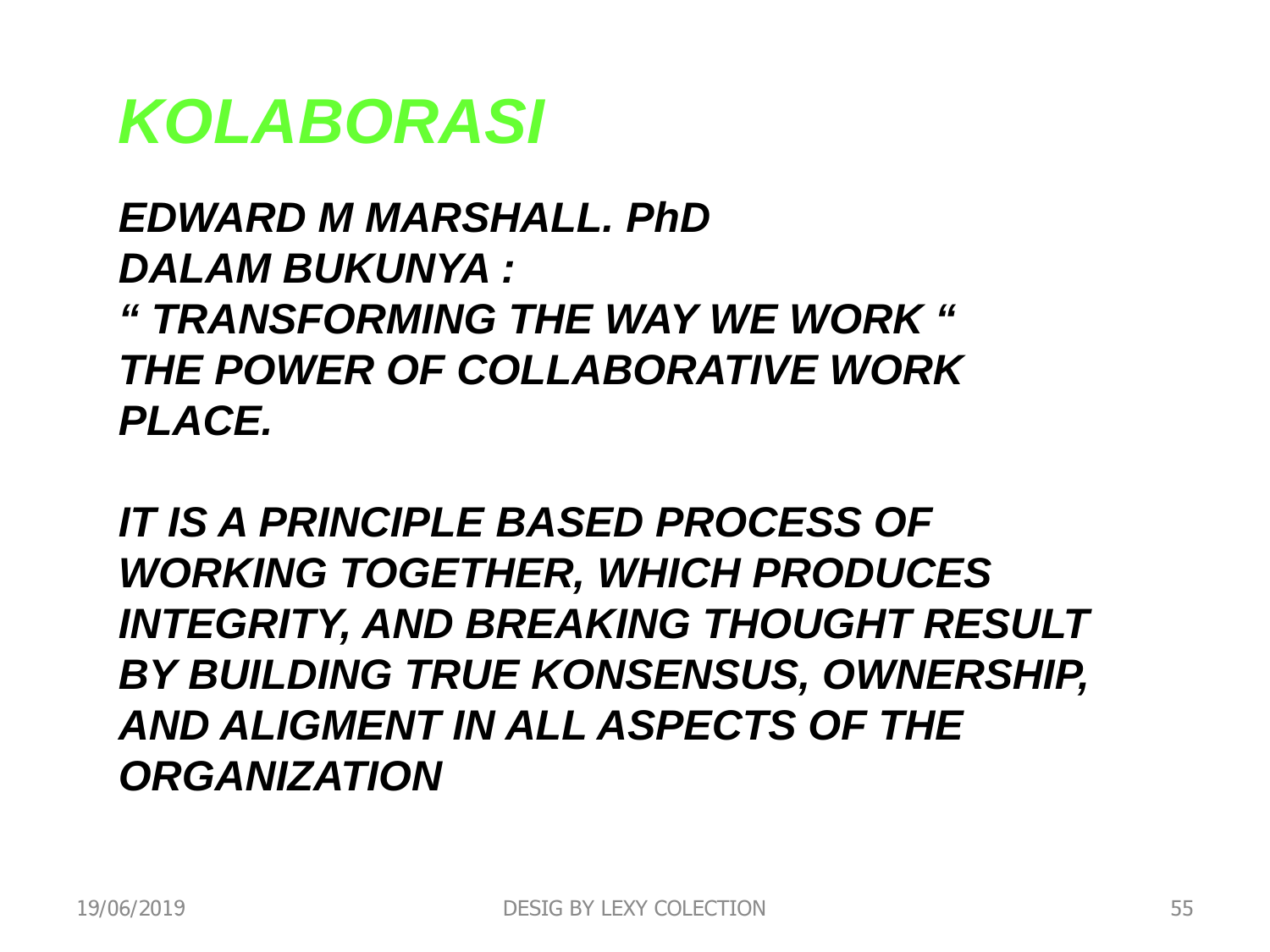

KOLABORASI

EDWARD M MARSHALL. PhD
DALAM BUKUNYA :
“ TRANSFORMING THE WAY WE WORK “
THE POWER OF COLLABORATIVE WORK PLACE.

IT IS A PRINCIPLE BASED PROCESS OF WORKING TOGETHER, WHICH PRODUCES INTEGRITY, AND BREAKING THOUGHT RESULT BY BUILDING TRUE KONSENSUS, OWNERSHIP, AND ALIGMENT IN ALL ASPECTS OF THE ORGANIZATION
19/06/2019
DESIG BY LEXY COLECTION
55